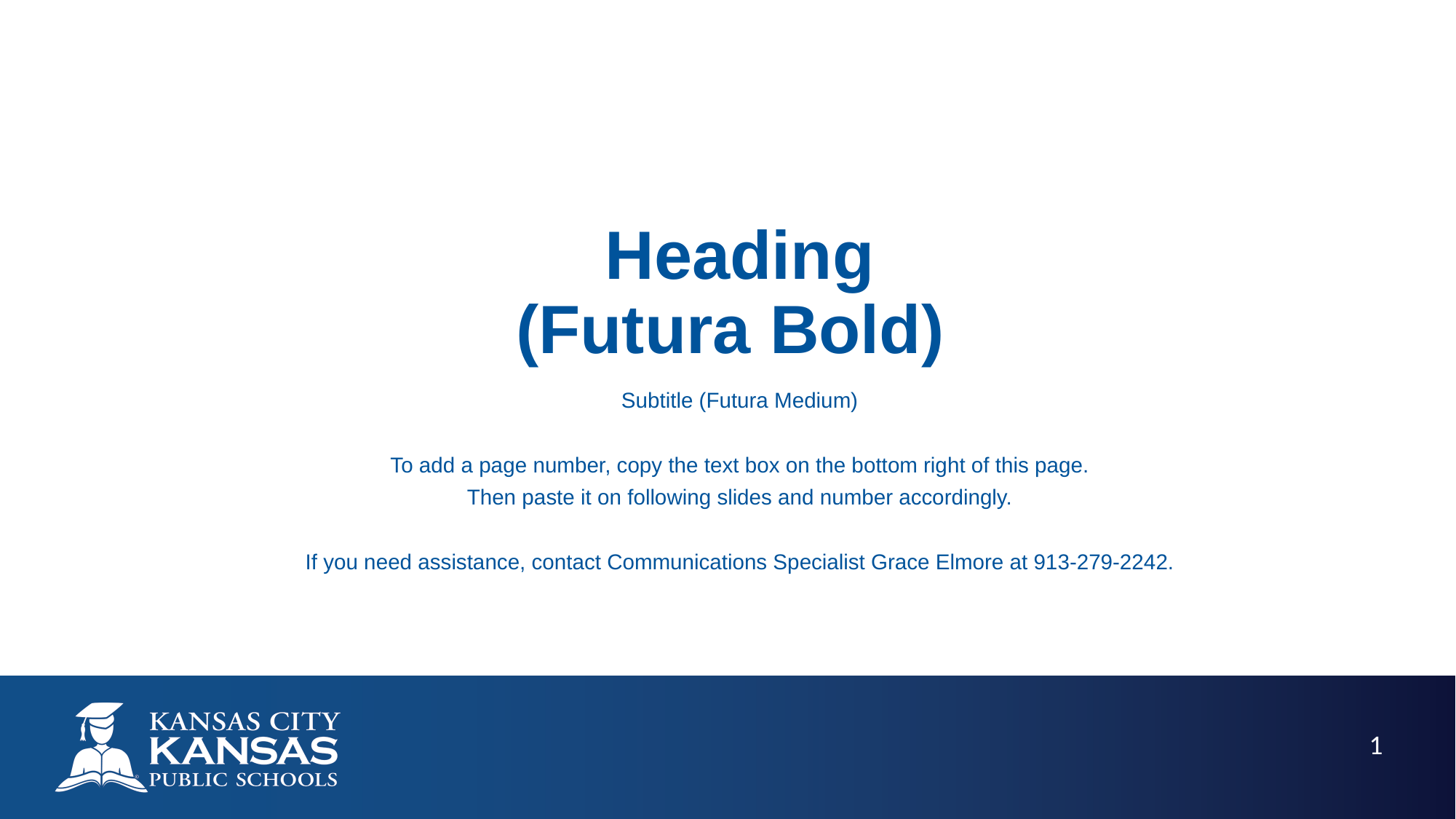

# Heading (Futura Bold)
Subtitle (Futura Medium)

To add a page number, copy the text box on the bottom right of this page.
Then paste it on following slides and number accordingly.

If you need assistance, contact Communications Specialist Grace Elmore at 913-279-2242.
1